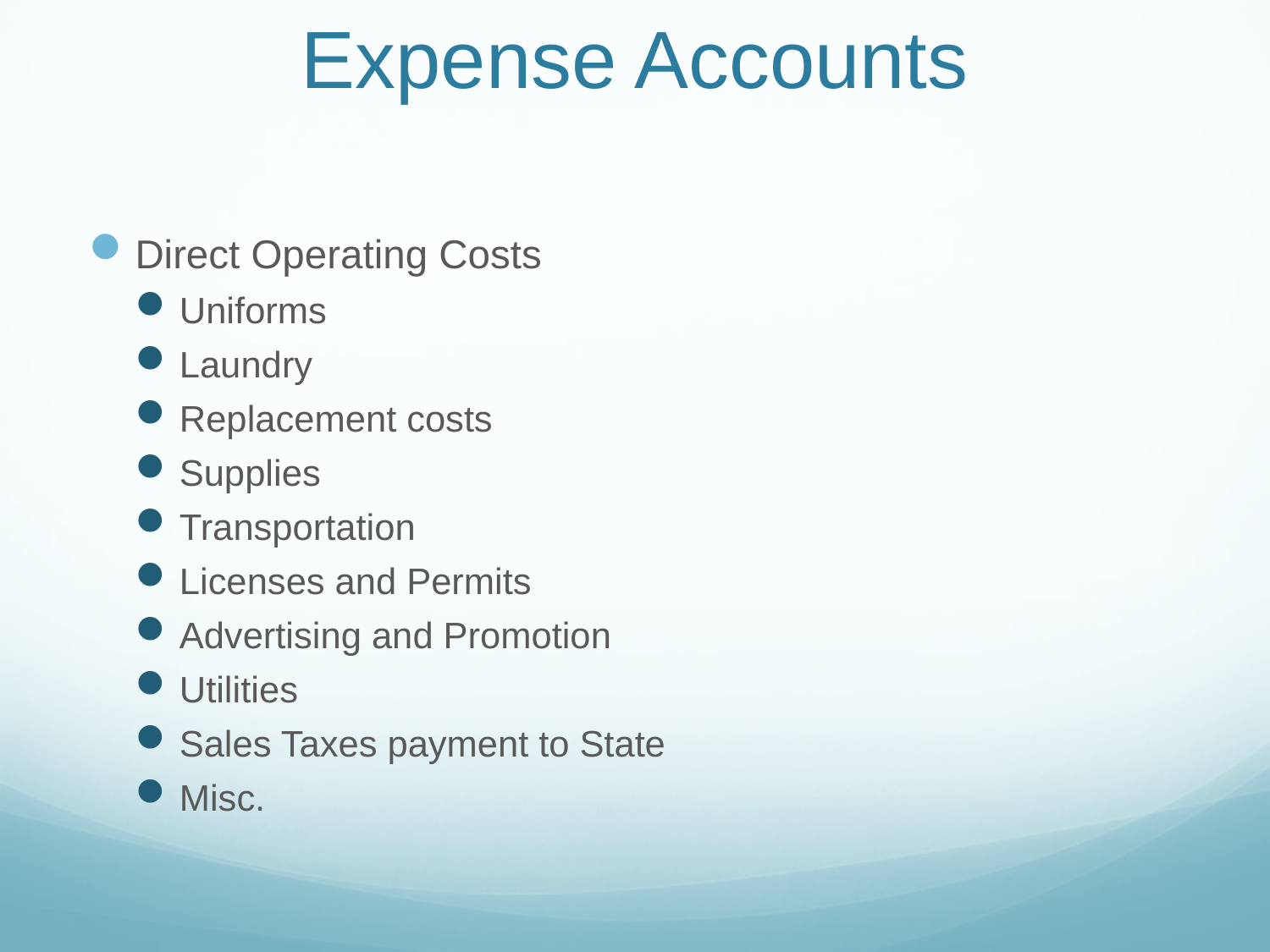

# Expense Accounts
Direct Operating Costs
Uniforms
Laundry
Replacement costs
Supplies
Transportation
Licenses and Permits
Advertising and Promotion
Utilities
Sales Taxes payment to State
Misc.